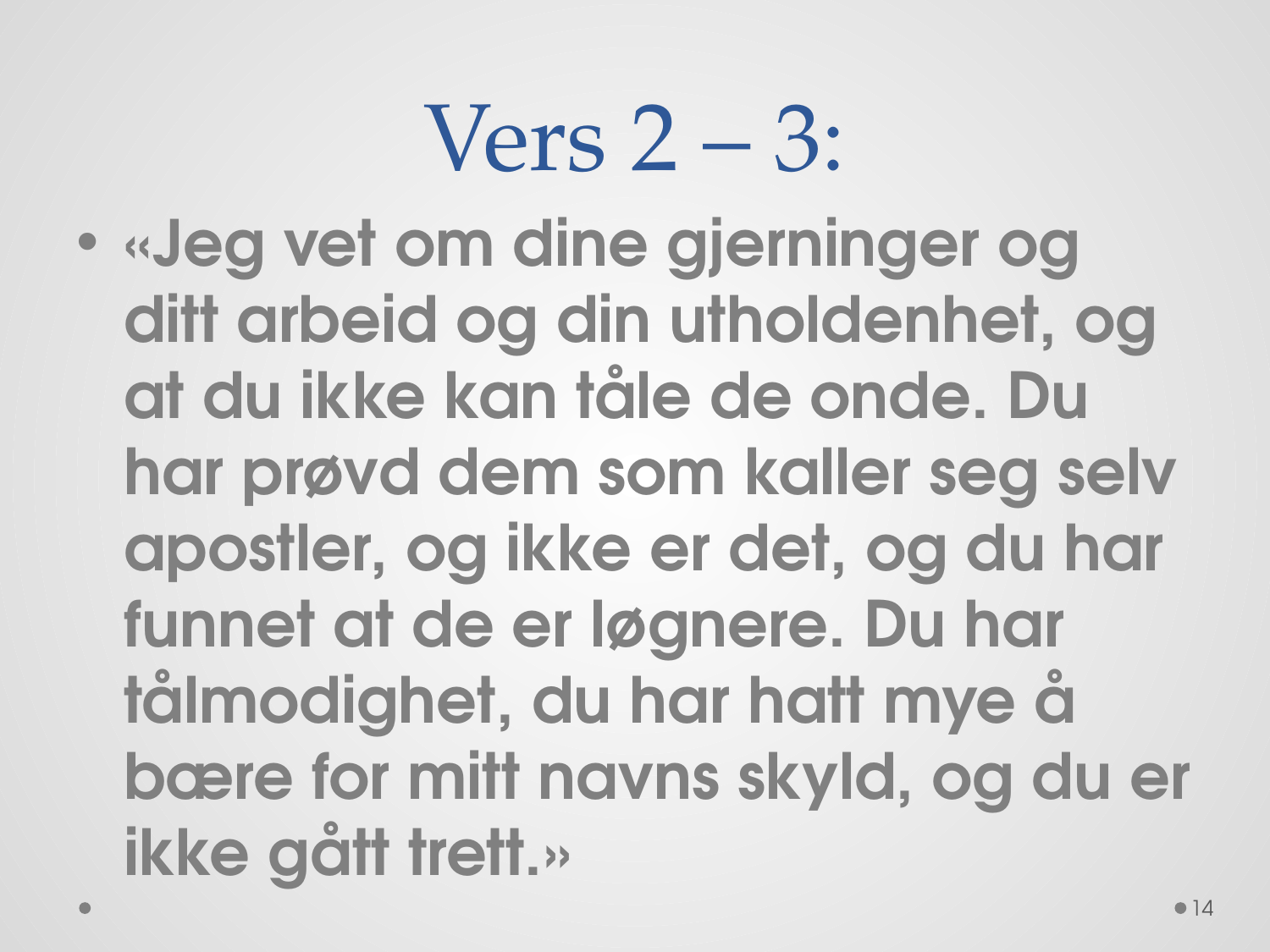

# Vers 2 – 3:
«Jeg vet om dine gjerninger og ditt arbeid og din utholdenhet, og at du ikke kan tåle de onde. Du har prøvd dem som kaller seg selv apostler, og ikke er det, og du har funnet at de er løgnere. Du har tålmodighet, du har hatt mye å bære for mitt navns skyld, og du er ikke gått trett.»

14